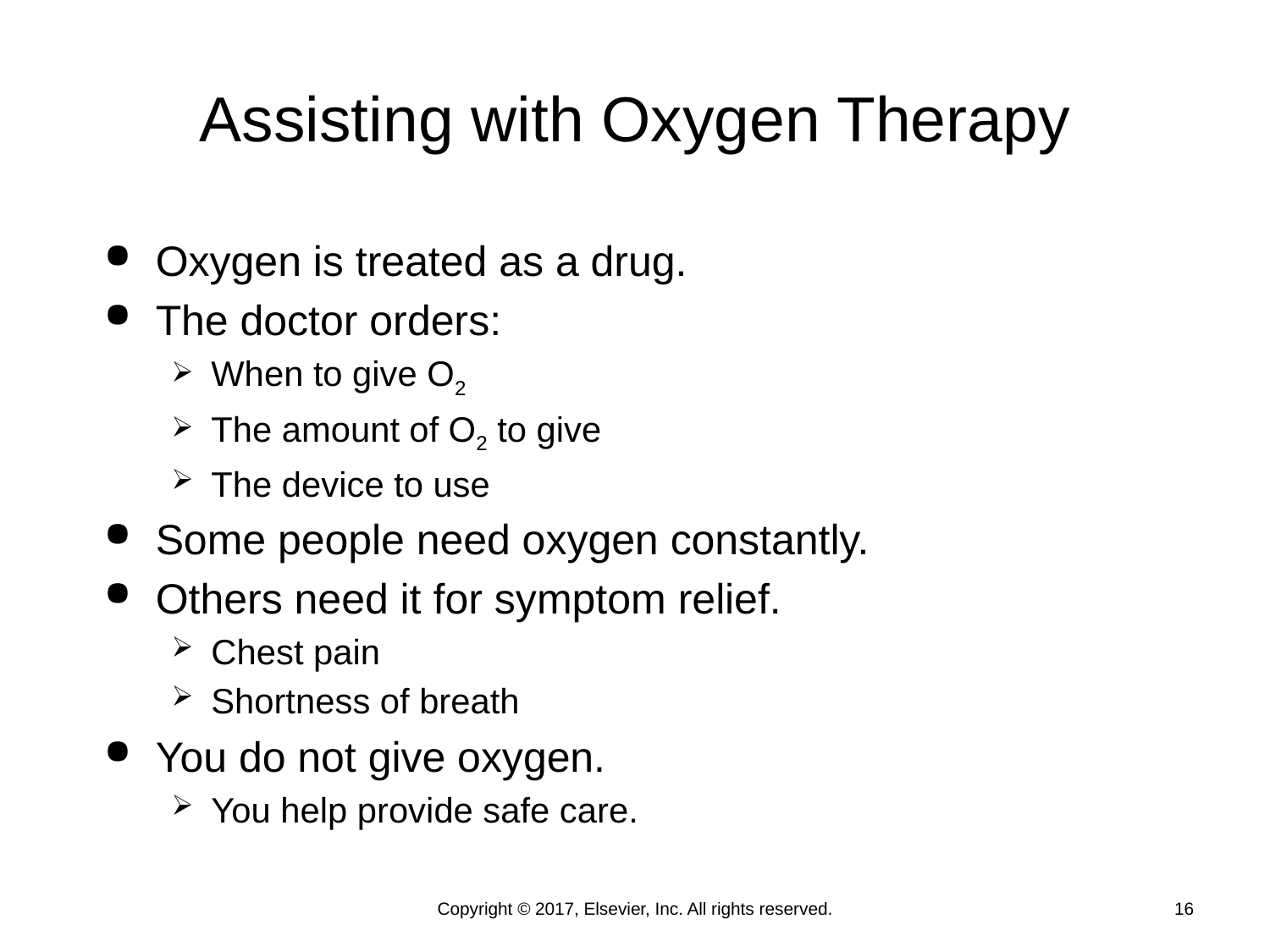

# Assisting with Oxygen Therapy
Oxygen is treated as a drug.
The doctor orders:
When to give O2
The amount of O2 to give
The device to use
Some people need oxygen constantly.
Others need it for symptom relief.
Chest pain
Shortness of breath
You do not give oxygen.
You help provide safe care.
Copyright © 2017, Elsevier, Inc. All rights reserved.
16